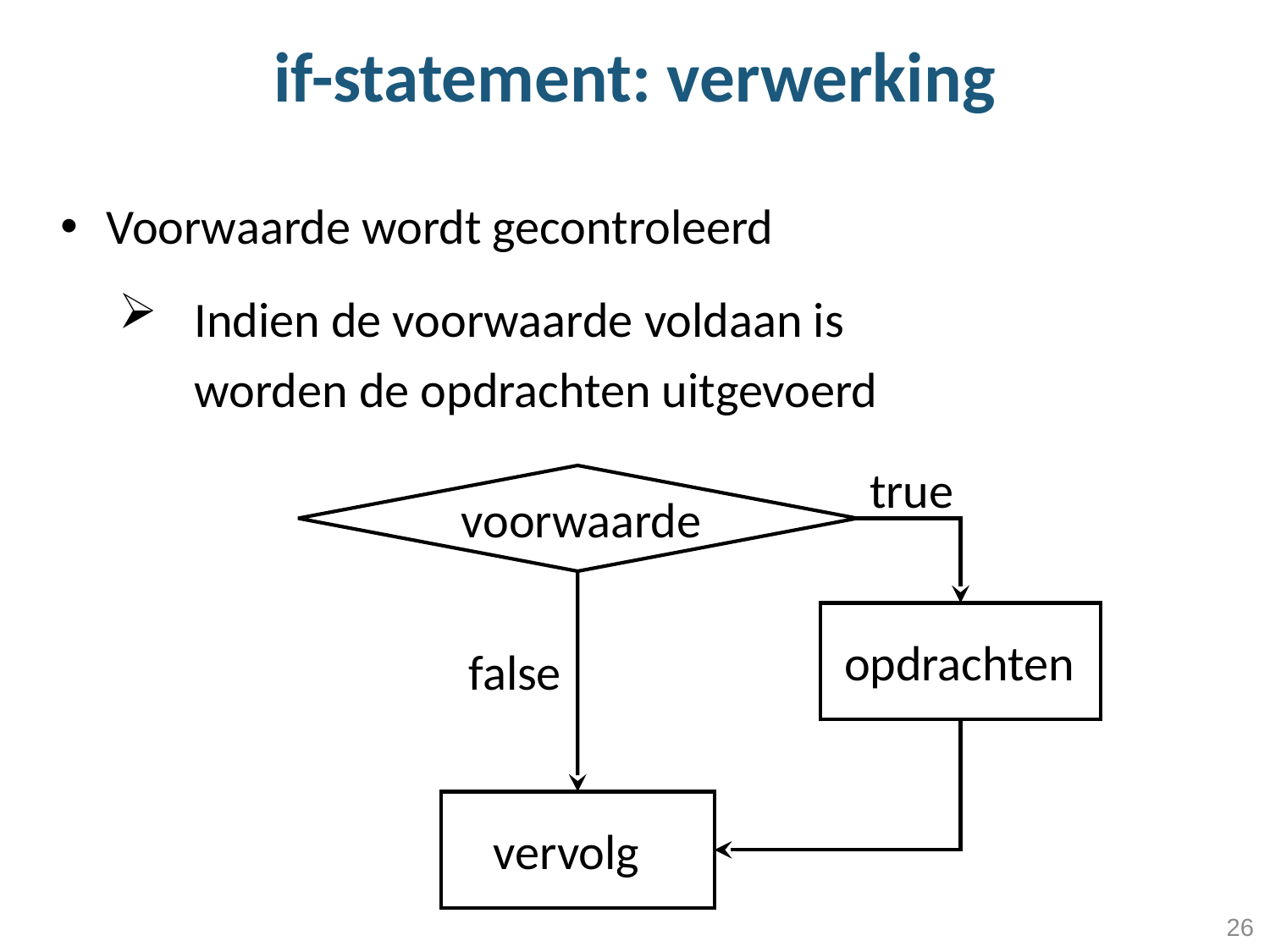

# if-statement: verwerking
Voorwaarde wordt gecontroleerd
Indien de voorwaarde voldaan is             worden de opdrachten uitgevoerd
true

voorwaarde
 opdrachten
false

vervolg
26